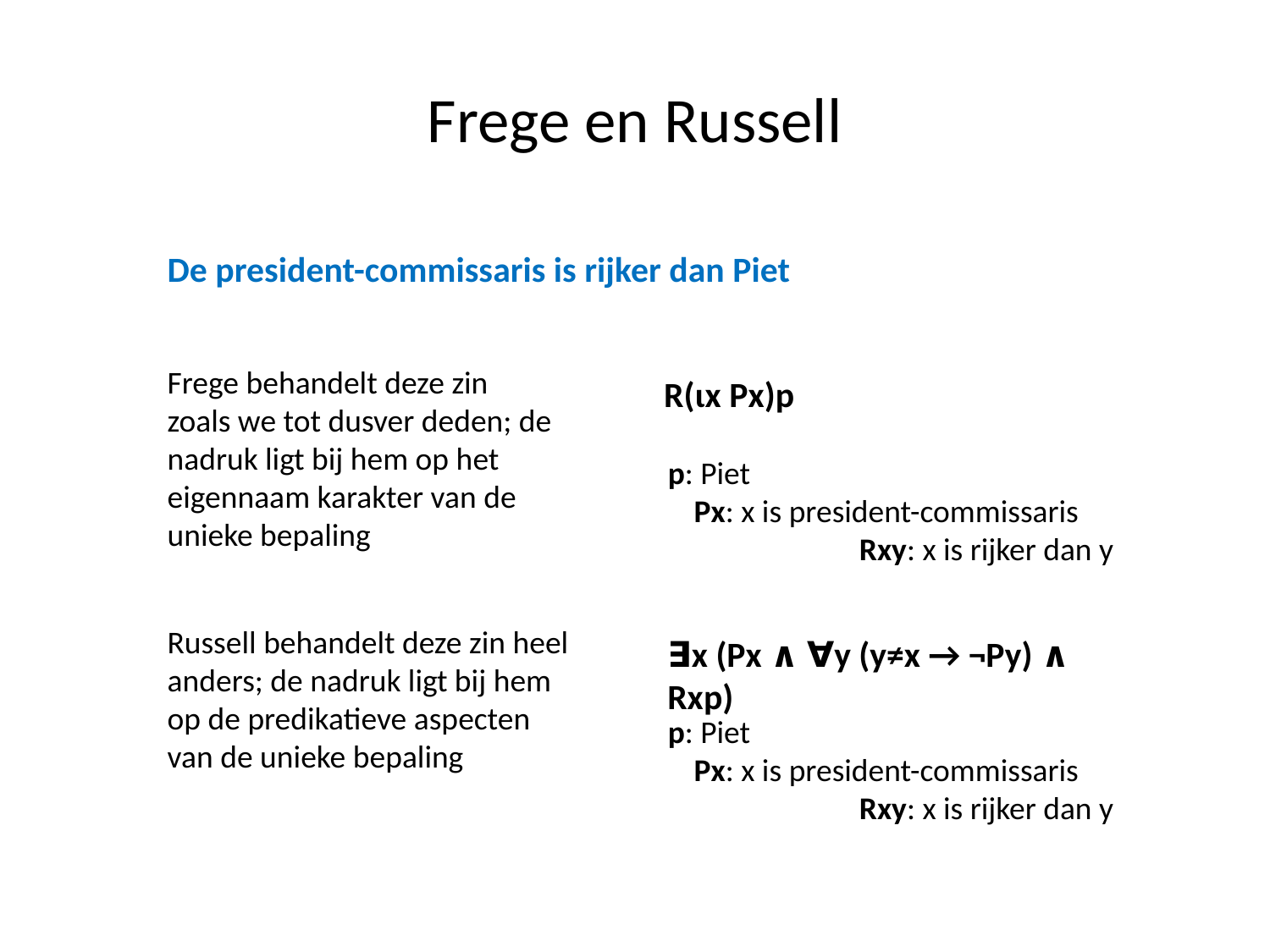

# Frege en Russell
De president-commissaris is rijker dan Piet

Frege behandelt deze zin      zoals we tot dusver deden; de nadruk ligt bij hem op het eigennaam karakter van de unieke bepaling
R(ιx Px)p
       p: Piet                                                          Px: x is president-commissaris                                   Rxy: x is rijker dan y

Russell behandelt deze zin heel anders; de nadruk ligt bij hem op de predikatieve aspecten van de unieke bepaling
∃x (Px ∧ ∀y (y≠x → ¬Py) ∧  Rxp)
       p: Piet                                                          Px: x is president-commissaris                                   Rxy: x is rijker dan y